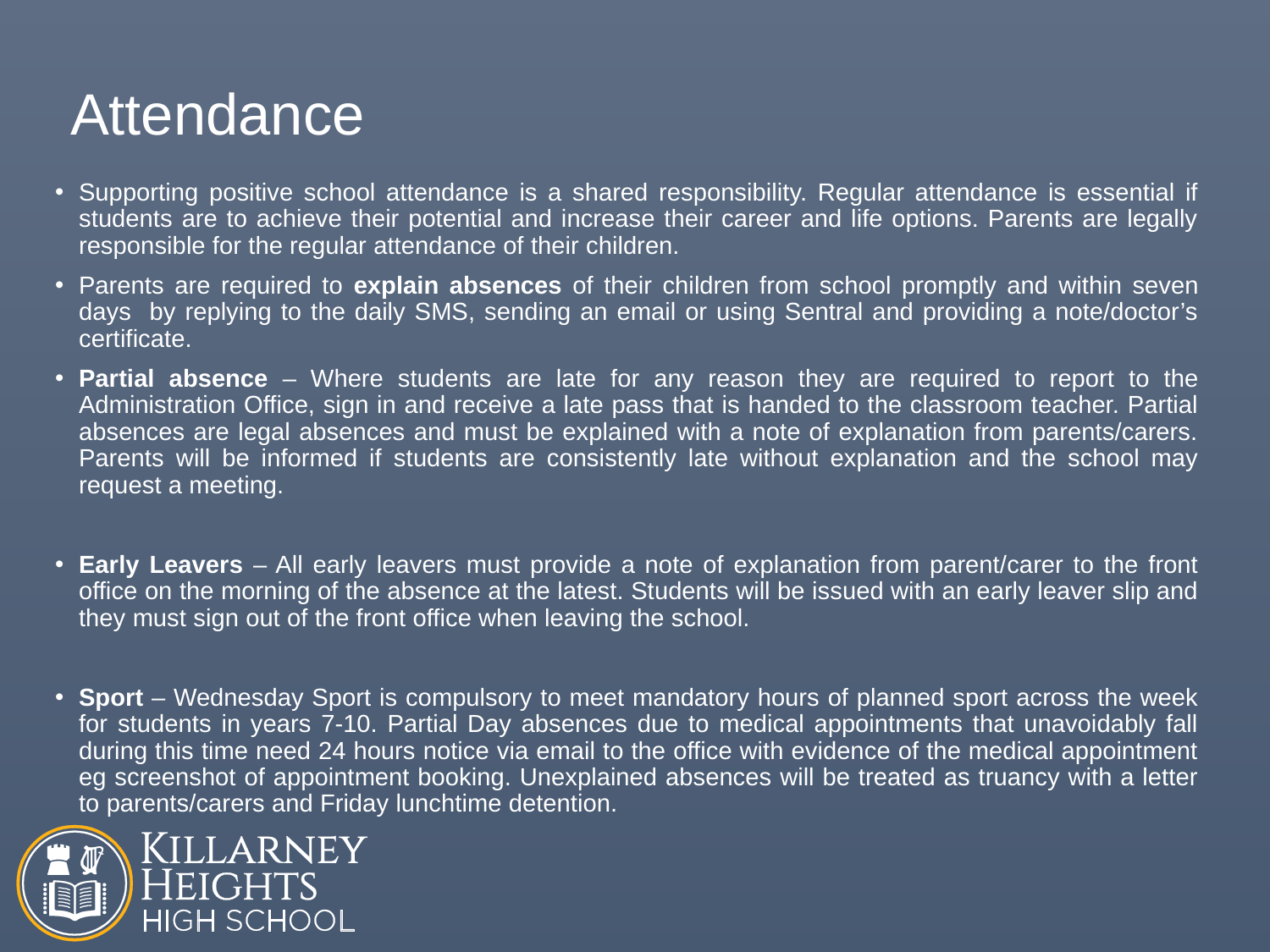

# Attendance
Supporting positive school attendance is a shared responsibility. Regular attendance is essential if students are to achieve their potential and increase their career and life options. Parents are legally responsible for the regular attendance of their children.
Parents are required to explain absences of their children from school promptly and within seven days  by replying to the daily SMS, sending an email or using Sentral and providing a note/doctor’s certificate.
Partial absence – Where students are late for any reason they are required to report to the Administration Office, sign in and receive a late pass that is handed to the classroom teacher. Partial absences are legal absences and must be explained with a note of explanation from parents/carers. Parents will be informed if students are consistently late without explanation and the school may request a meeting.

Early Leavers – All early leavers must provide a note of explanation from parent/carer to the front office on the morning of the absence at the latest. Students will be issued with an early leaver slip and they must sign out of the front office when leaving the school.

Sport – Wednesday Sport is compulsory to meet mandatory hours of planned sport across the week for students in years 7-10. Partial Day absences due to medical appointments that unavoidably fall during this time need 24 hours notice via email to the office with evidence of the medical appointment eg screenshot of appointment booking. Unexplained absences will be treated as truancy with a letter to parents/carers and Friday lunchtime detention.